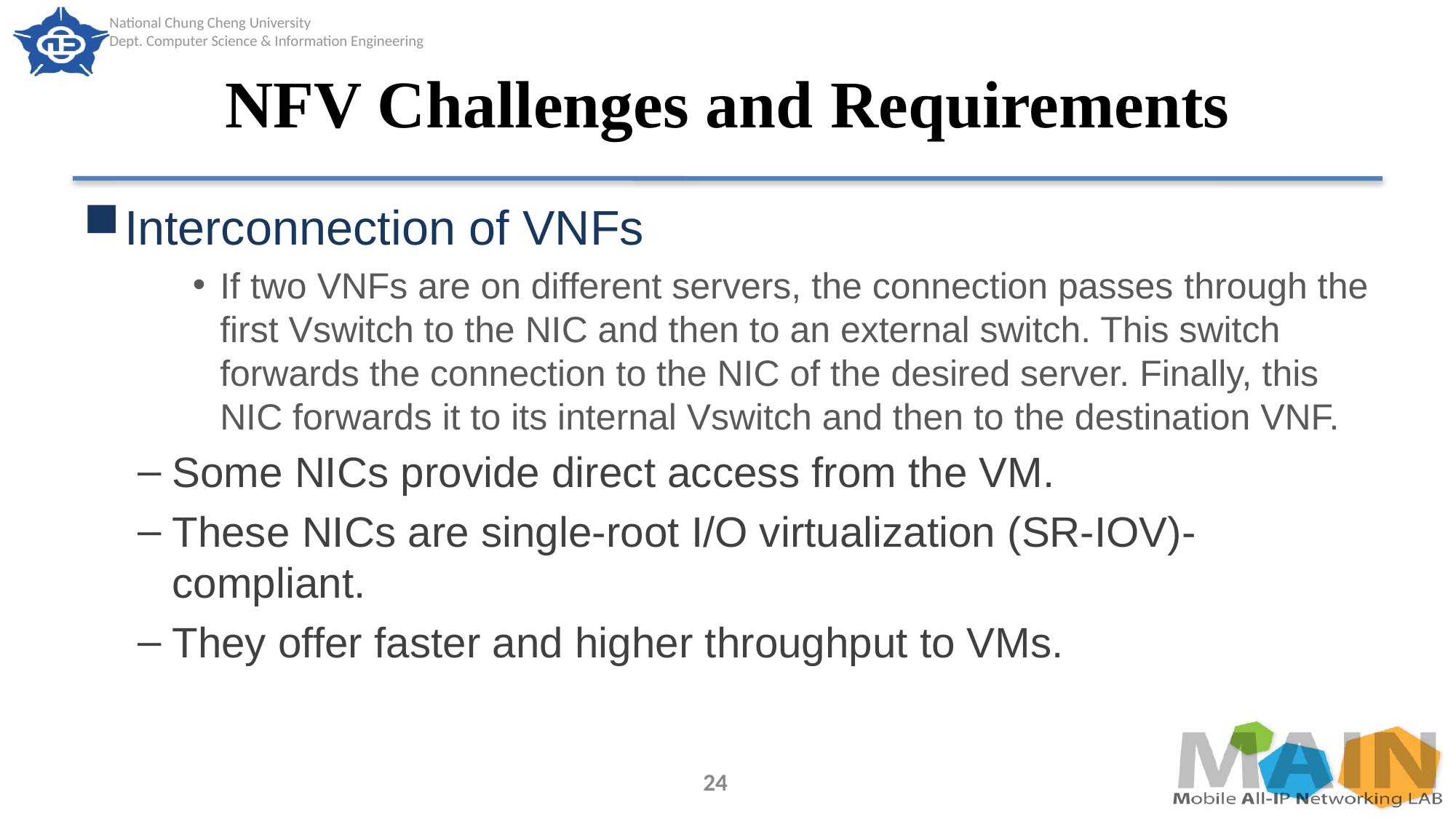

# NFV Challenges and Requirements
Interconnection of VNFs
If two VNFs are on different servers, the connection passes through the first Vswitch to the NIC and then to an external switch. This switch forwards the connection to the NIC of the desired server. Finally, this NIC forwards it to its internal Vswitch and then to the destination VNF.
Some NICs provide direct access from the VM.
These NICs are single-root I/O virtualization (SR-IOV)-compliant.
They offer faster and higher throughput to VMs.
24